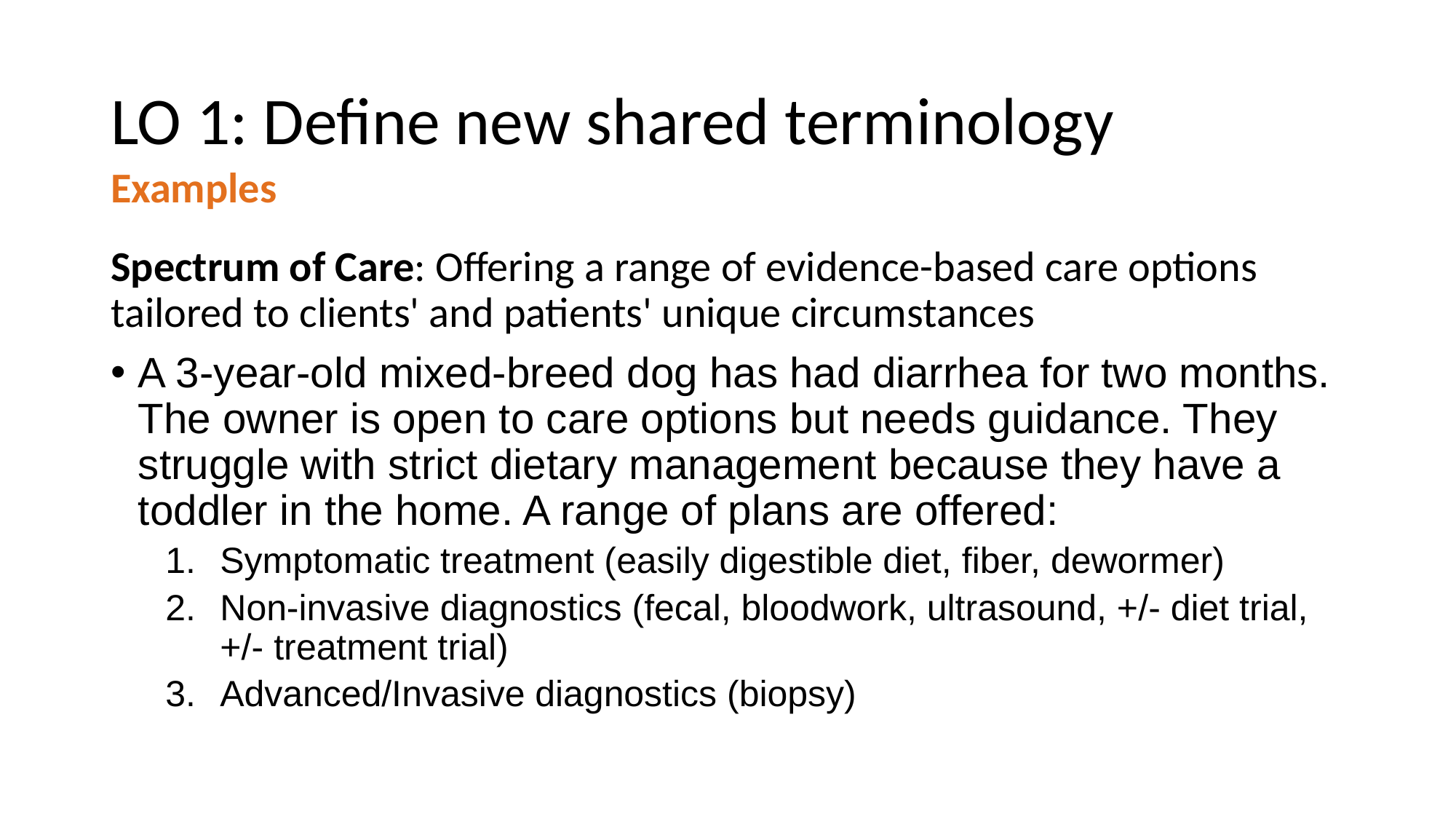

# LO 1: Define new shared terminology
Examples
Spectrum of Care: Offering a range of evidence-based care options tailored to clients' and patients' unique circumstances
A 3-year-old mixed-breed dog has had diarrhea for two months. The owner is open to care options but needs guidance. They struggle with strict dietary management because they have a toddler in the home. A range of plans are offered:
Symptomatic treatment (easily digestible diet, fiber, dewormer)
Non-invasive diagnostics (fecal, bloodwork, ultrasound, +/- diet trial, +/- treatment trial)
Advanced/Invasive diagnostics (biopsy)